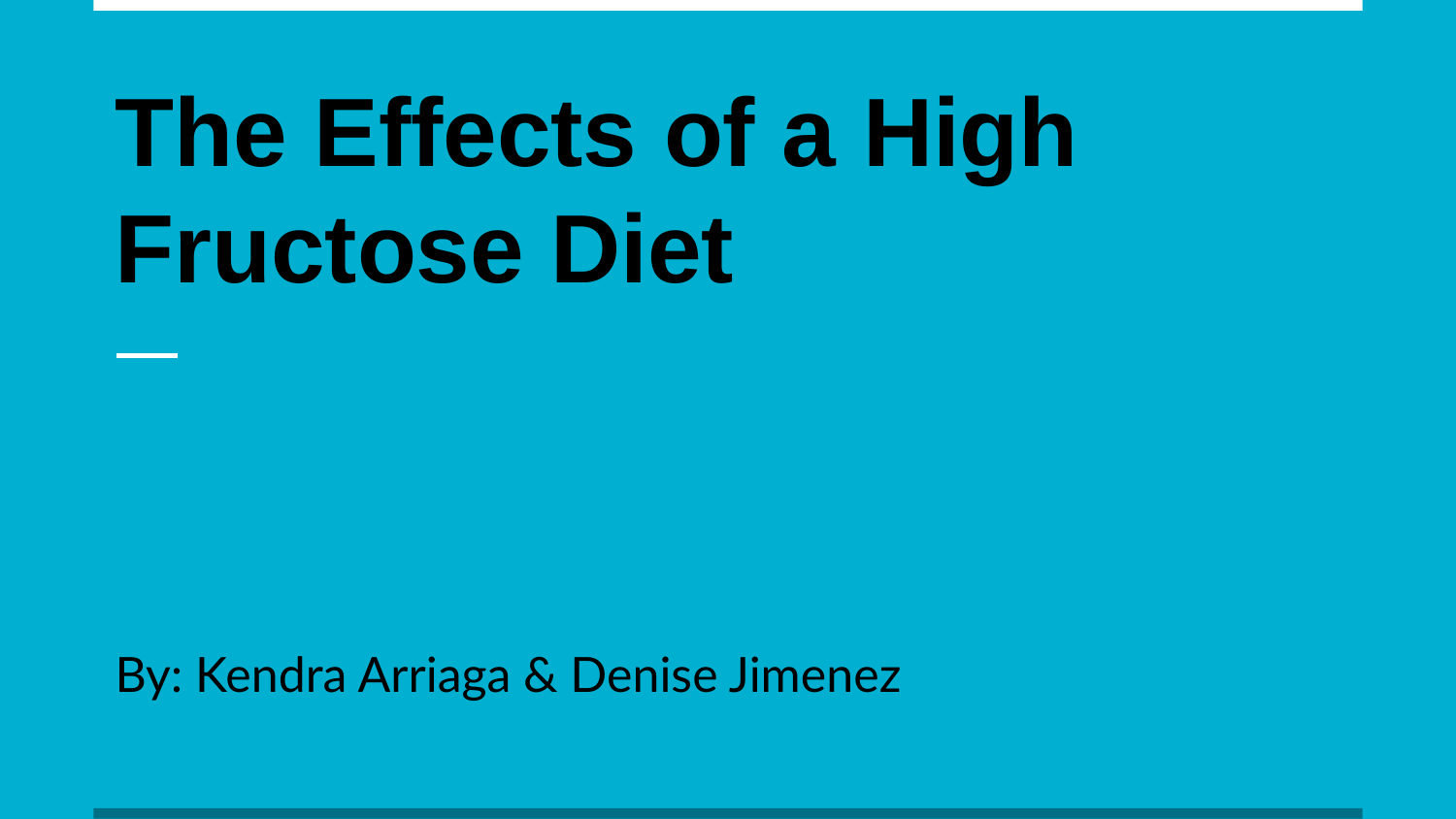

# The Effects of a High Fructose Diet

By: Kendra Arriaga & Denise Jimenez